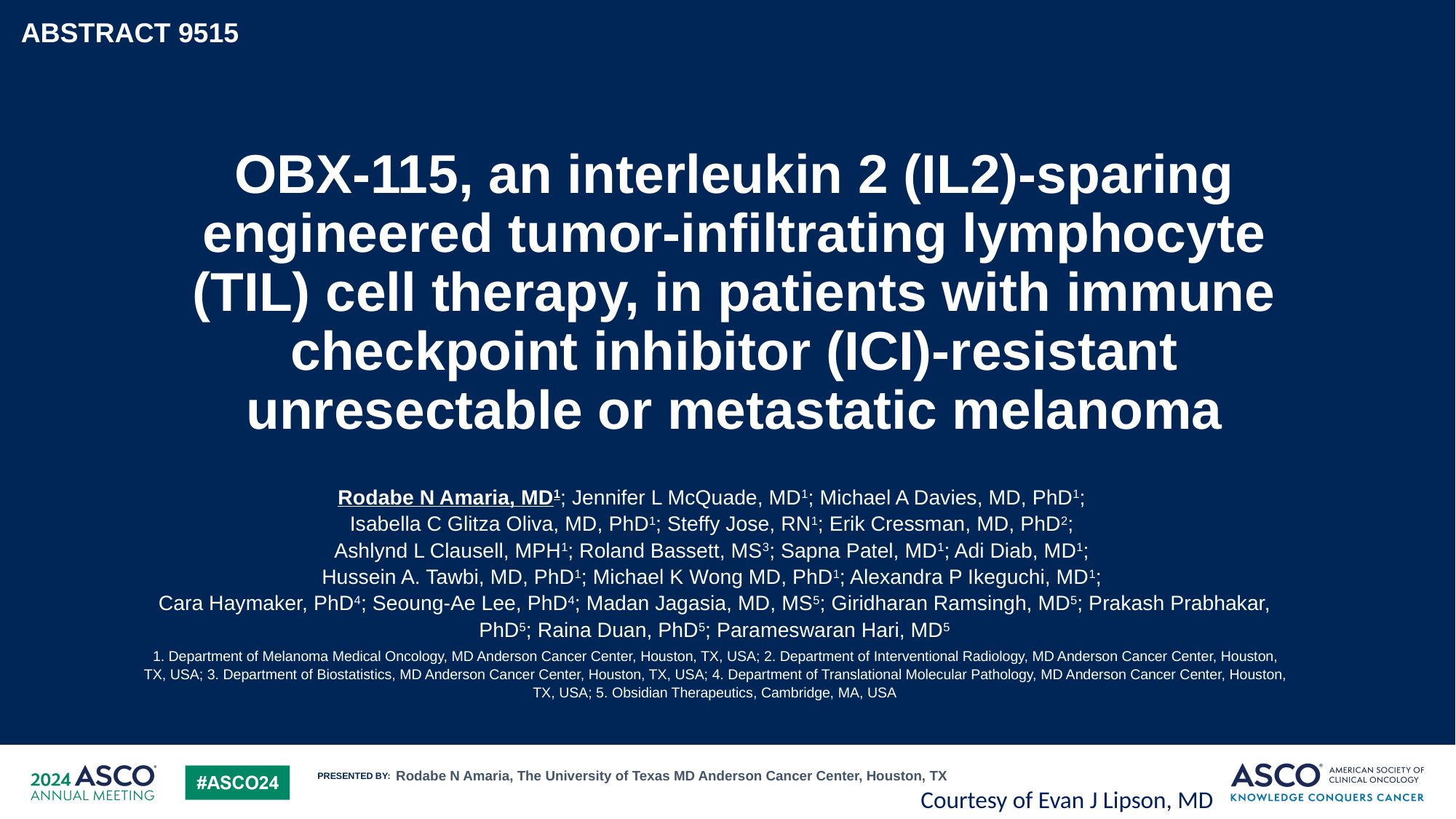

ABSTRACT 9515
# OBX-115, an interleukin 2 (IL2)-sparing engineered tumor-infiltrating lymphocyte (TIL) cell therapy, in patients with immune checkpoint inhibitor (ICI)-resistant unresectable or metastatic melanoma
Rodabe N Amaria, MD1; Jennifer L McQuade, MD1; Michael A Davies, MD, PhD1;
Isabella C Glitza Oliva, MD, PhD1; Steffy Jose, RN1; Erik Cressman, MD, PhD2;
Ashlynd L Clausell, MPH1; Roland Bassett, MS3; Sapna Patel, MD1; Adi Diab, MD1;
Hussein A. Tawbi, MD, PhD1; Michael K Wong MD, PhD1; Alexandra P Ikeguchi, MD1;
Cara Haymaker, PhD4; Seoung-Ae Lee, PhD4; Madan Jagasia, MD, MS5; Giridharan Ramsingh, MD5; Prakash Prabhakar, PhD5; Raina Duan, PhD5; Parameswaran Hari, MD5
1. Department of Melanoma Medical Oncology, MD Anderson Cancer Center, Houston, TX, USA; 2. Department of Interventional Radiology, MD Anderson Cancer Center, Houston, TX, USA; 3. Department of Biostatistics, MD Anderson Cancer Center, Houston, TX, USA; 4. Department of Translational Molecular Pathology, MD Anderson Cancer Center, Houston, TX, USA; 5. Obsidian Therapeutics, Cambridge, MA, USA
Courtesy of Evan J Lipson, MD